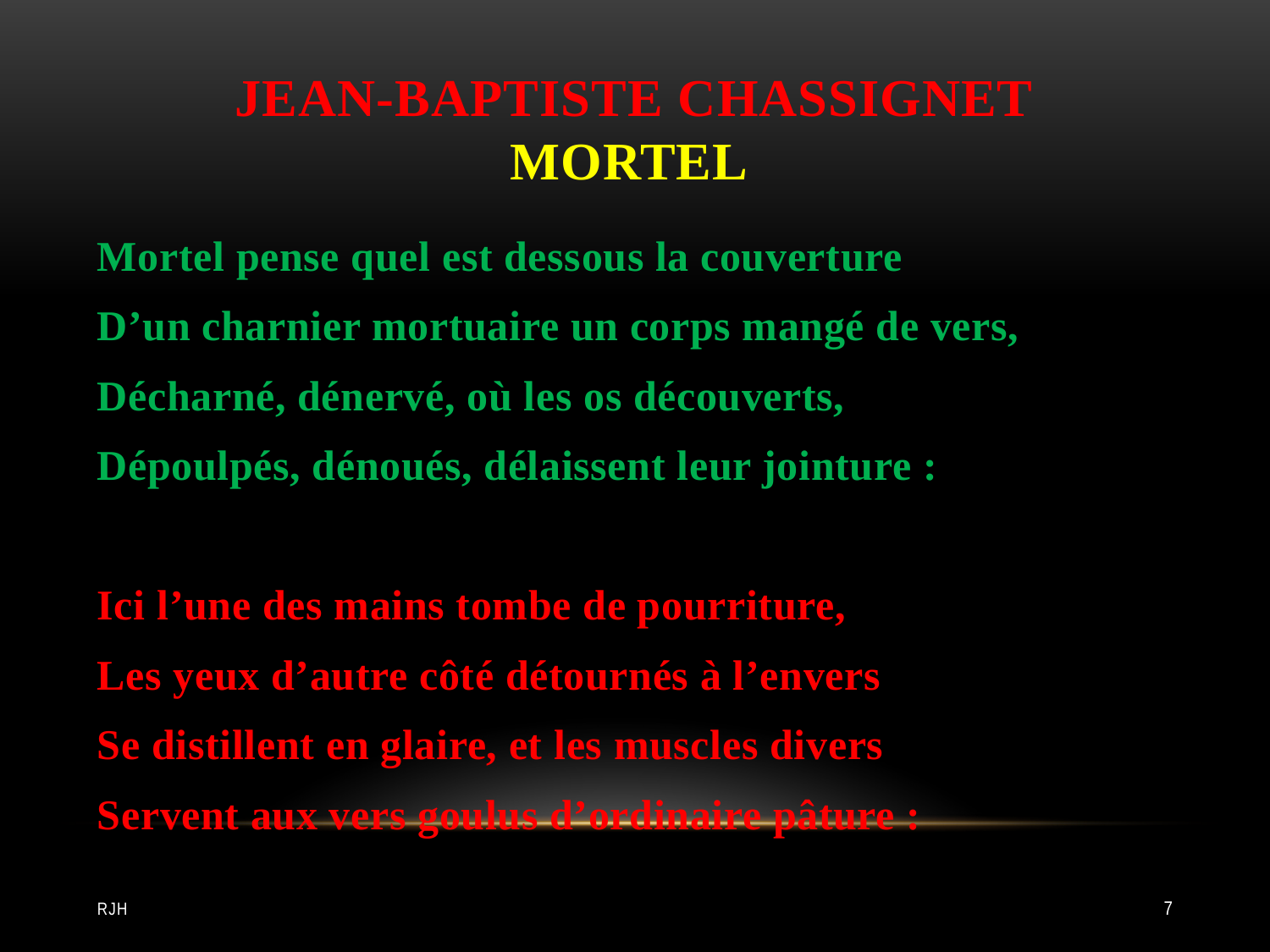

# Jean-Baptiste Chassignet Mortel
Mortel pense quel est dessous la couverture
D’un charnier mortuaire un corps mangé de vers,
Décharné, dénervé, où les os découverts,
Dépoulpés, dénoués, délaissent leur jointure :

Ici l’une des mains tombe de pourriture,
Les yeux d’autre côté détournés à l’envers
Se distillent en glaire, et les muscles divers
Servent aux vers goulus d’ordinaire pâture :

RJH
7